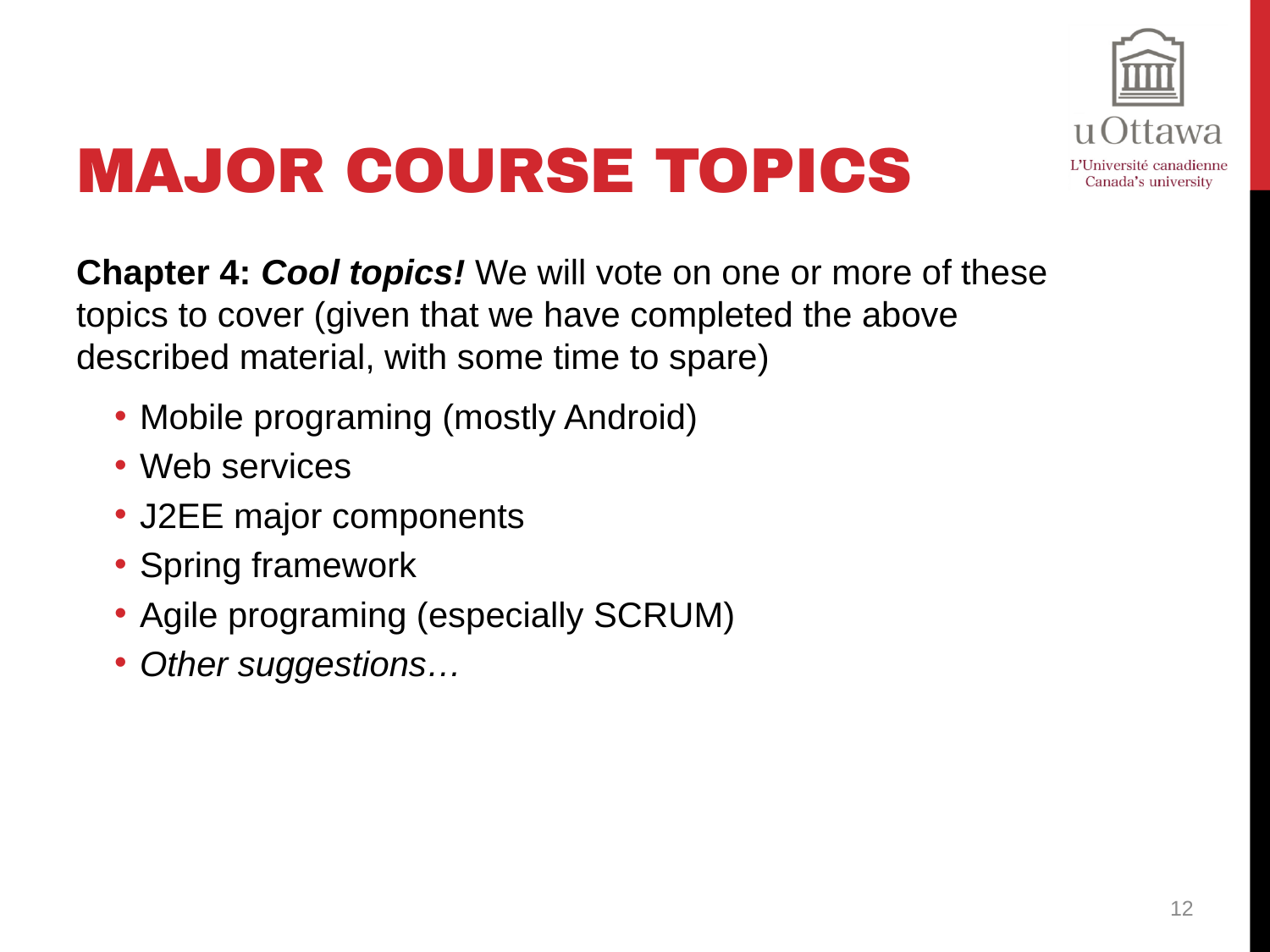

# Major Course Topics
Chapter 4: Cool topics! We will vote on one or more of these topics to cover (given that we have completed the above described material, with some time to spare)
Mobile programing (mostly Android)
Web services
J2EE major components
Spring framework
Agile programing (especially SCRUM)
Other suggestions…

12